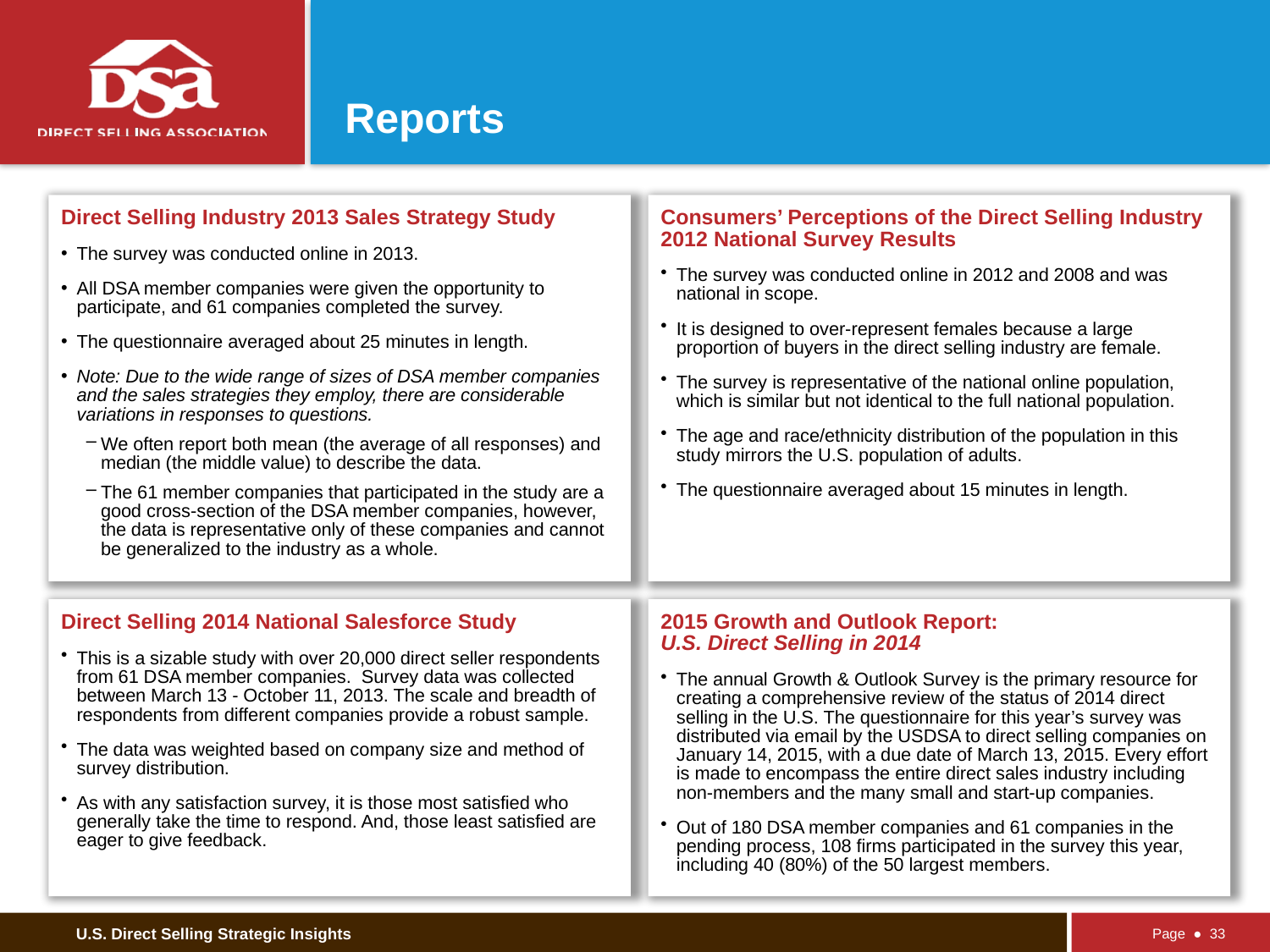

# Reports
Direct Selling Industry 2013 Sales Strategy Study
The survey was conducted online in 2013.
All DSA member companies were given the opportunity to participate, and 61 companies completed the survey.
The questionnaire averaged about 25 minutes in length.
Note: Due to the wide range of sizes of DSA member companies and the sales strategies they employ, there are considerable variations in responses to questions.
We often report both mean (the average of all responses) and median (the middle value) to describe the data.
The 61 member companies that participated in the study are a good cross-section of the DSA member companies, however, the data is representative only of these companies and cannot be generalized to the industry as a whole.
Consumers’ Perceptions of the Direct Selling Industry
2012 National Survey Results
The survey was conducted online in 2012 and 2008 and was national in scope.
It is designed to over-represent females because a large proportion of buyers in the direct selling industry are female.
The survey is representative of the national online population, which is similar but not identical to the full national population.
The age and race/ethnicity distribution of the population in this study mirrors the U.S. population of adults.
The questionnaire averaged about 15 minutes in length.
Direct Selling 2014 National Salesforce Study
This is a sizable study with over 20,000 direct seller respondents from 61 DSA member companies.  Survey data was collected between March 13 - October 11, 2013. The scale and breadth of respondents from different companies provide a robust sample.
The data was weighted based on company size and method of survey distribution.
As with any satisfaction survey, it is those most satisfied who generally take the time to respond. And, those least satisfied are eager to give feedback.
2015 Growth and Outlook Report:
U.S. Direct Selling in 2014
The annual Growth & Outlook Survey is the primary resource for creating a comprehensive review of the status of 2014 direct selling in the U.S. The questionnaire for this year’s survey was distributed via email by the USDSA to direct selling companies on January 14, 2015, with a due date of March 13, 2015. Every effort is made to encompass the entire direct sales industry including non-members and the many small and start-up companies.
Out of 180 DSA member companies and 61 companies in the pending process, 108 firms participated in the survey this year, including 40 (80%) of the 50 largest members.
Page  ●  33